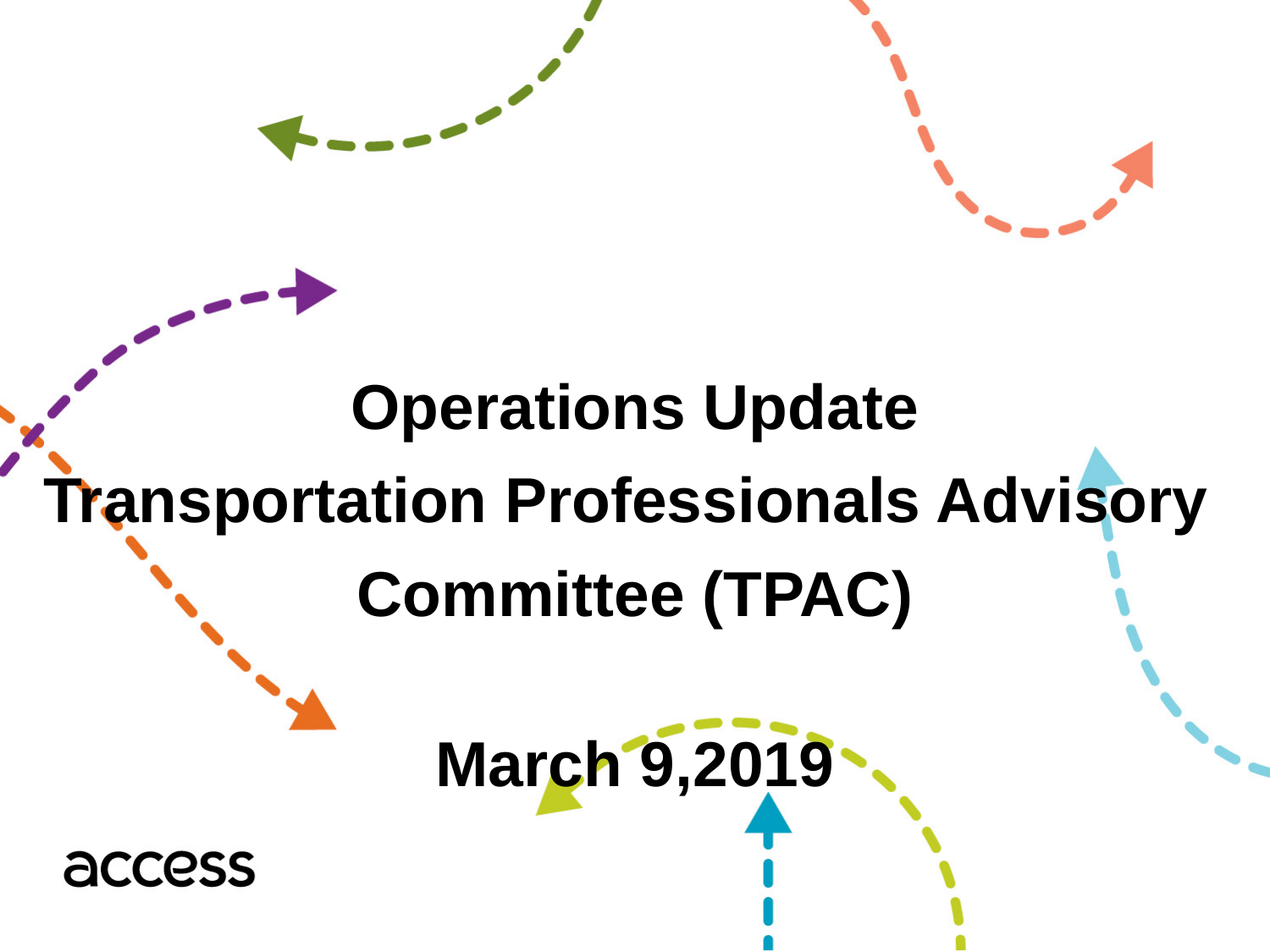

Operations Update
Transportation Professionals Advisory
Committee (TPAC)
March 9,2019